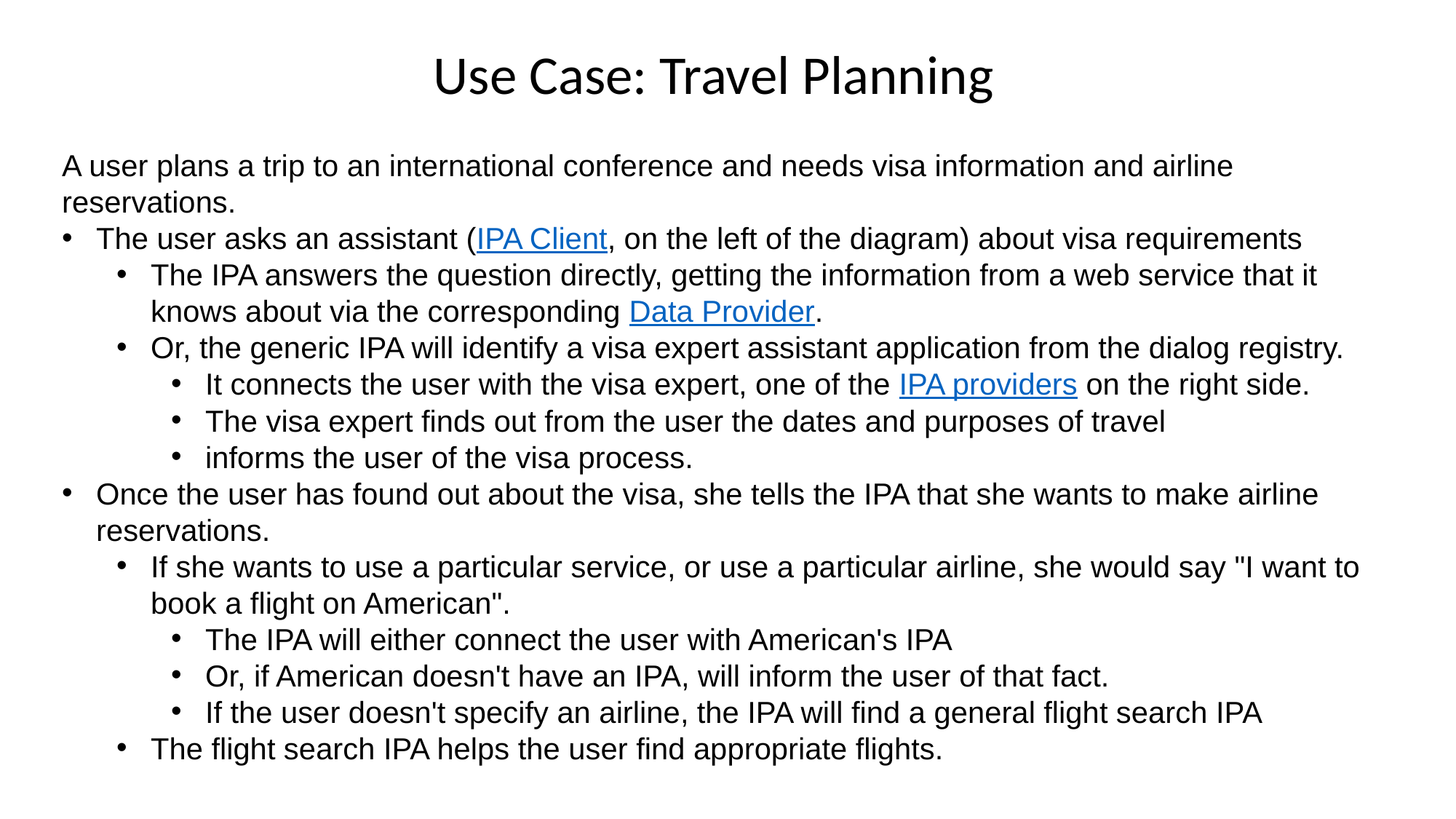

Use Case: Travel Planning
A user plans a trip to an international conference and needs visa information and airline reservations.
The user asks an assistant (IPA Client, on the left of the diagram) about visa requirements
The IPA answers the question directly, getting the information from a web service that it knows about via the corresponding Data Provider.
Or, the generic IPA will identify a visa expert assistant application from the dialog registry.
It connects the user with the visa expert, one of the IPA providers on the right side.
The visa expert finds out from the user the dates and purposes of travel
informs the user of the visa process.
Once the user has found out about the visa, she tells the IPA that she wants to make airline reservations.
If she wants to use a particular service, or use a particular airline, she would say "I want to book a flight on American".
The IPA will either connect the user with American's IPA
Or, if American doesn't have an IPA, will inform the user of that fact.
If the user doesn't specify an airline, the IPA will find a general flight search IPA
The flight search IPA helps the user find appropriate flights.